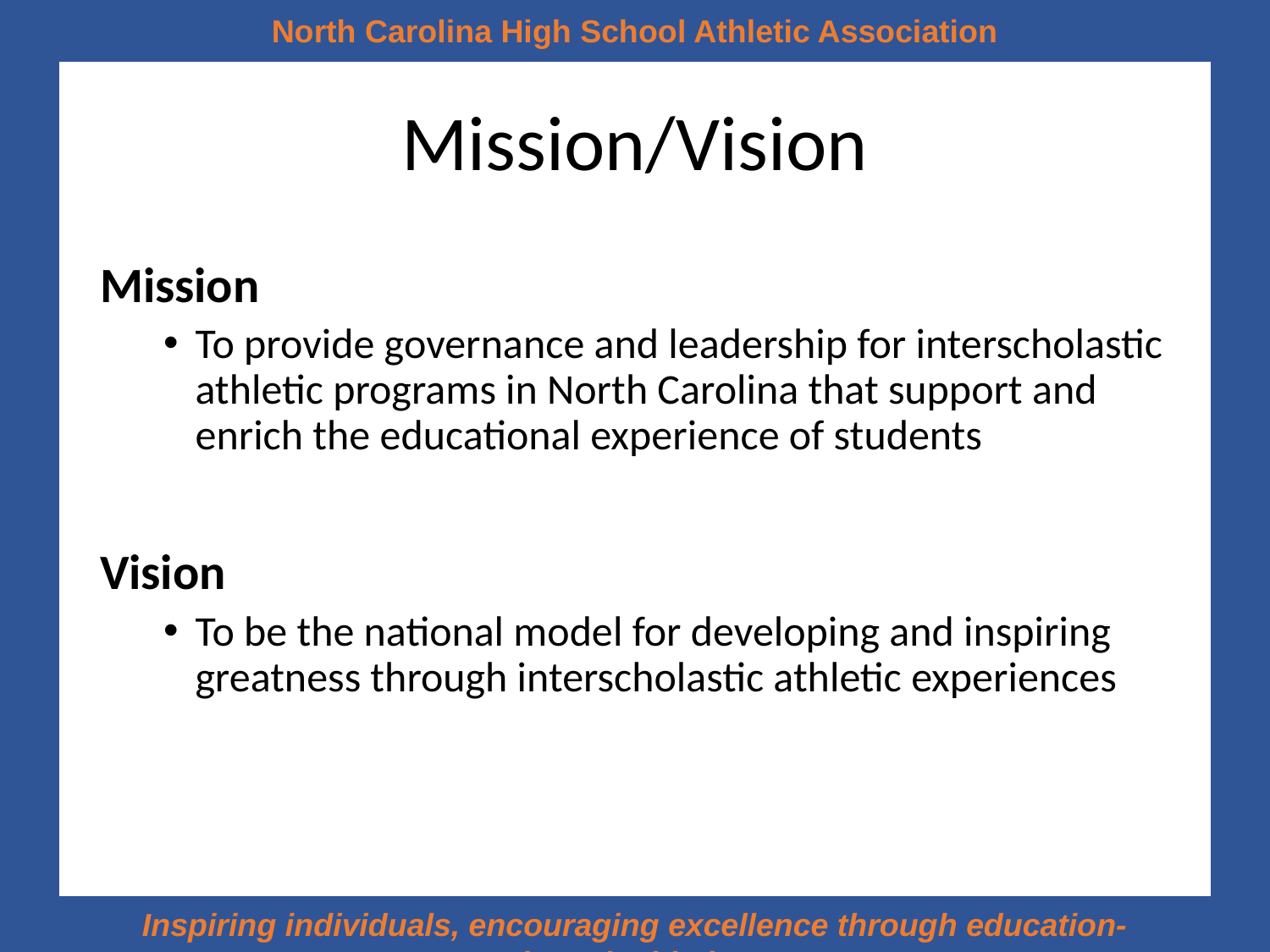

# Mission/Vision
Mission
To provide governance and leadership for interscholastic athletic programs in North Carolina that support and enrich the educational experience of students

Vision
To be the national model for developing and inspiring greatness through interscholastic athletic experiences